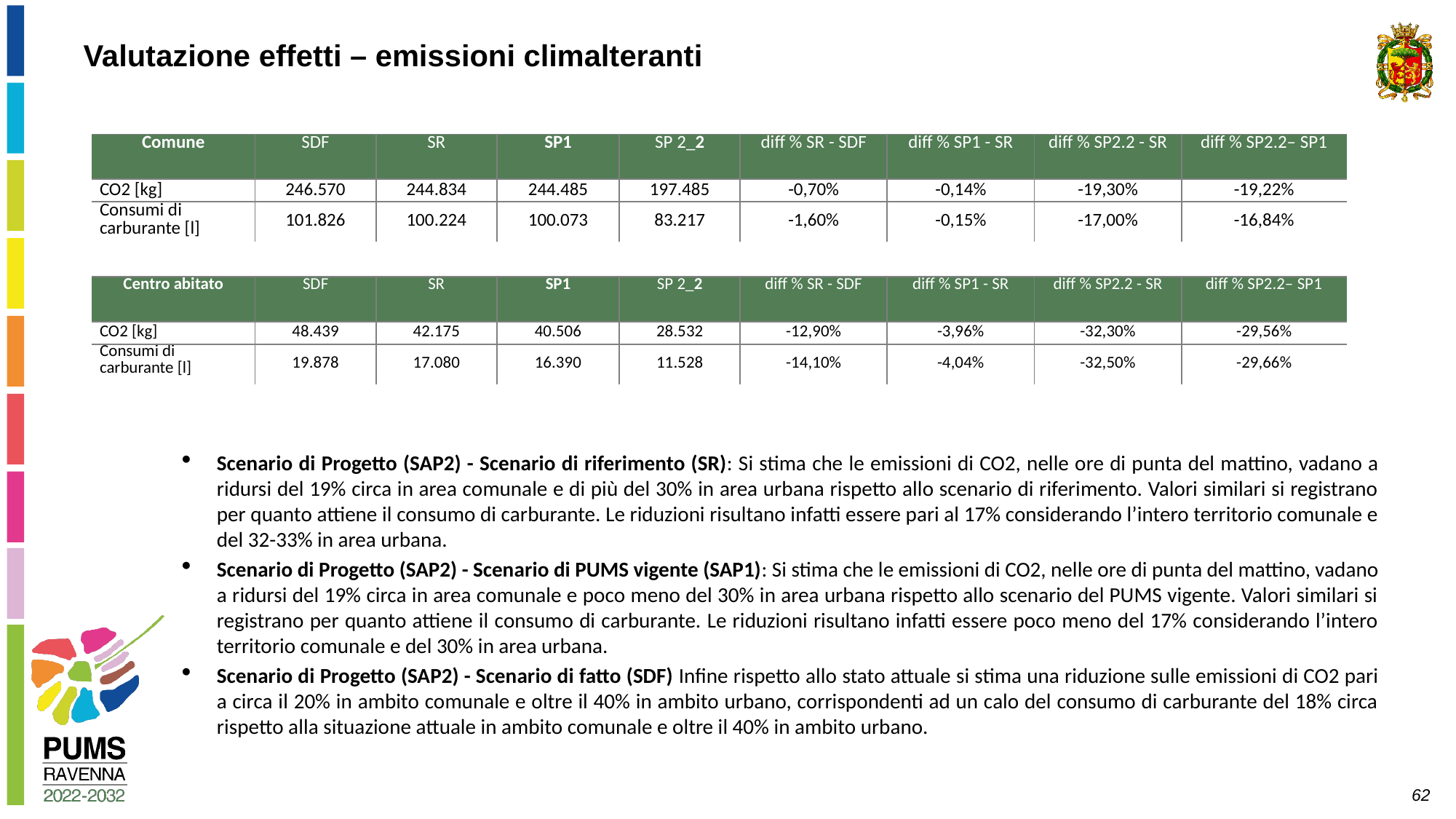

Valutazione effetti – emissioni climalteranti

| Comune | SDF | SR | SP1 | SP 2\_2 | diff % SR - SDF | diff % SP1 - SR | diff % SP2.2 - SR | diff % SP2.2– SP1 |
| --- | --- | --- | --- | --- | --- | --- | --- | --- |
| CO2 [kg] | 246.570 | 244.834 | 244.485 | 197.485 | -0,70% | -0,14% | -19,30% | -19,22% |
| Consumi di carburante [l] | 101.826 | 100.224 | 100.073 | 83.217 | -1,60% | -0,15% | -17,00% | -16,84% |
| Centro abitato | SDF | SR | SP1 | SP 2\_2 | diff % SR - SDF | diff % SP1 - SR | diff % SP2.2 - SR | diff % SP2.2– SP1 |
| --- | --- | --- | --- | --- | --- | --- | --- | --- |
| CO2 [kg] | 48.439 | 42.175 | 40.506 | 28.532 | -12,90% | -3,96% | -32,30% | -29,56% |
| Consumi di carburante [l] | 19.878 | 17.080 | 16.390 | 11.528 | -14,10% | -4,04% | -32,50% | -29,66% |
Scenario di Progetto (SAP2) - Scenario di riferimento (SR): Si stima che le emissioni di CO2, nelle ore di punta del mattino, vadano a ridursi del 19% circa in area comunale e di più del 30% in area urbana rispetto allo scenario di riferimento. Valori similari si registrano per quanto attiene il consumo di carburante. Le riduzioni risultano infatti essere pari al 17% considerando l’intero territorio comunale e del 32-33% in area urbana.
Scenario di Progetto (SAP2) - Scenario di PUMS vigente (SAP1): Si stima che le emissioni di CO2, nelle ore di punta del mattino, vadano a ridursi del 19% circa in area comunale e poco meno del 30% in area urbana rispetto allo scenario del PUMS vigente. Valori similari si registrano per quanto attiene il consumo di carburante. Le riduzioni risultano infatti essere poco meno del 17% considerando l’intero territorio comunale e del 30% in area urbana.
Scenario di Progetto (SAP2) - Scenario di fatto (SDF) Infine rispetto allo stato attuale si stima una riduzione sulle emissioni di CO2 pari a circa il 20% in ambito comunale e oltre il 40% in ambito urbano, corrispondenti ad un calo del consumo di carburante del 18% circa rispetto alla situazione attuale in ambito comunale e oltre il 40% in ambito urbano.